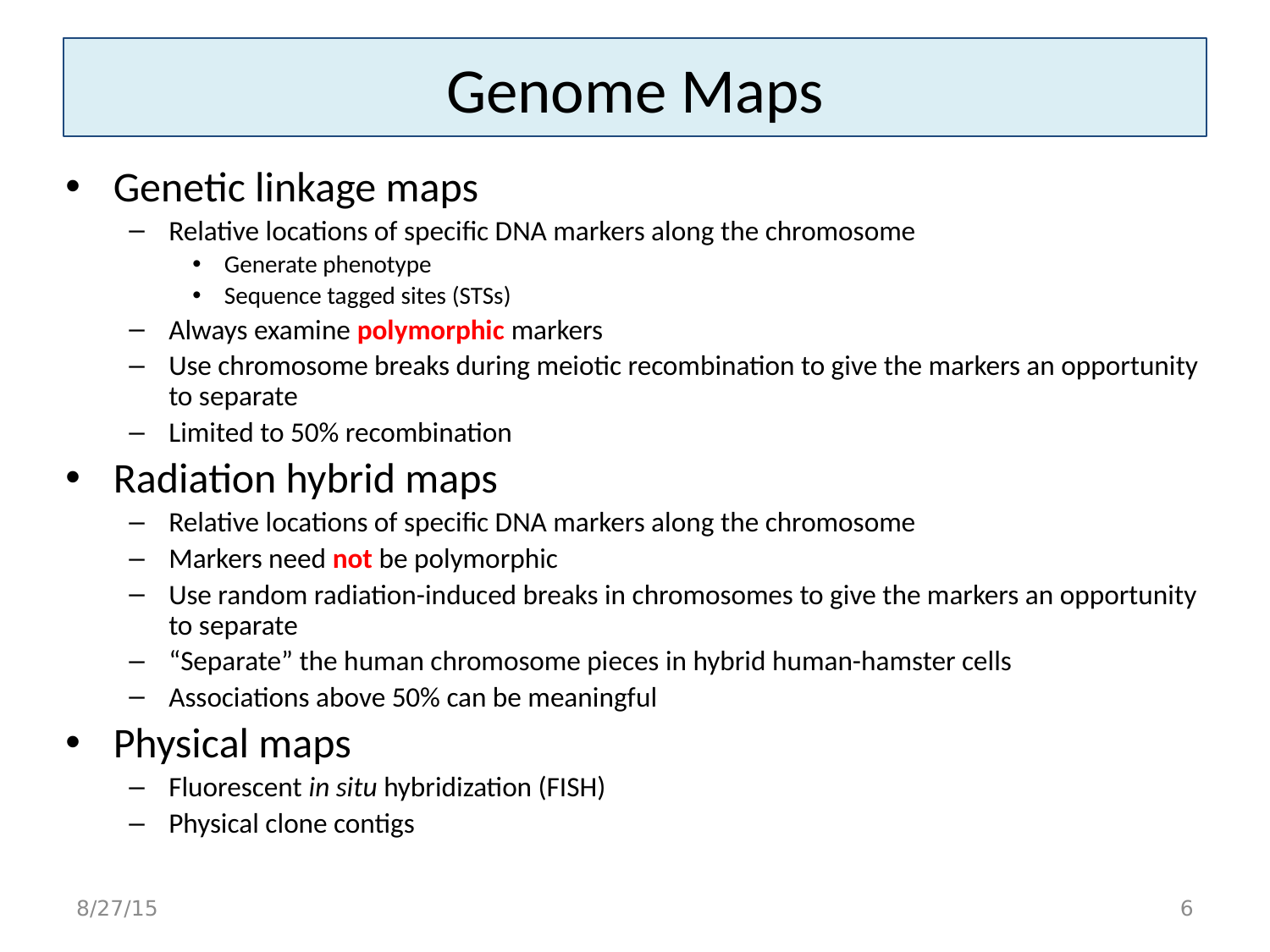

# Genome Maps
Genetic linkage maps
Relative locations of specific DNA markers along the chromosome
Generate phenotype
Sequence tagged sites (STSs)
Always examine polymorphic markers
Use chromosome breaks during meiotic recombination to give the markers an opportunity to separate
Limited to 50% recombination
Radiation hybrid maps
Relative locations of specific DNA markers along the chromosome
Markers need not be polymorphic
Use random radiation-induced breaks in chromosomes to give the markers an opportunity to separate
“Separate” the human chromosome pieces in hybrid human-hamster cells
Associations above 50% can be meaningful
Physical maps
Fluorescent in situ hybridization (FISH)
Physical clone contigs

8/27/15
6